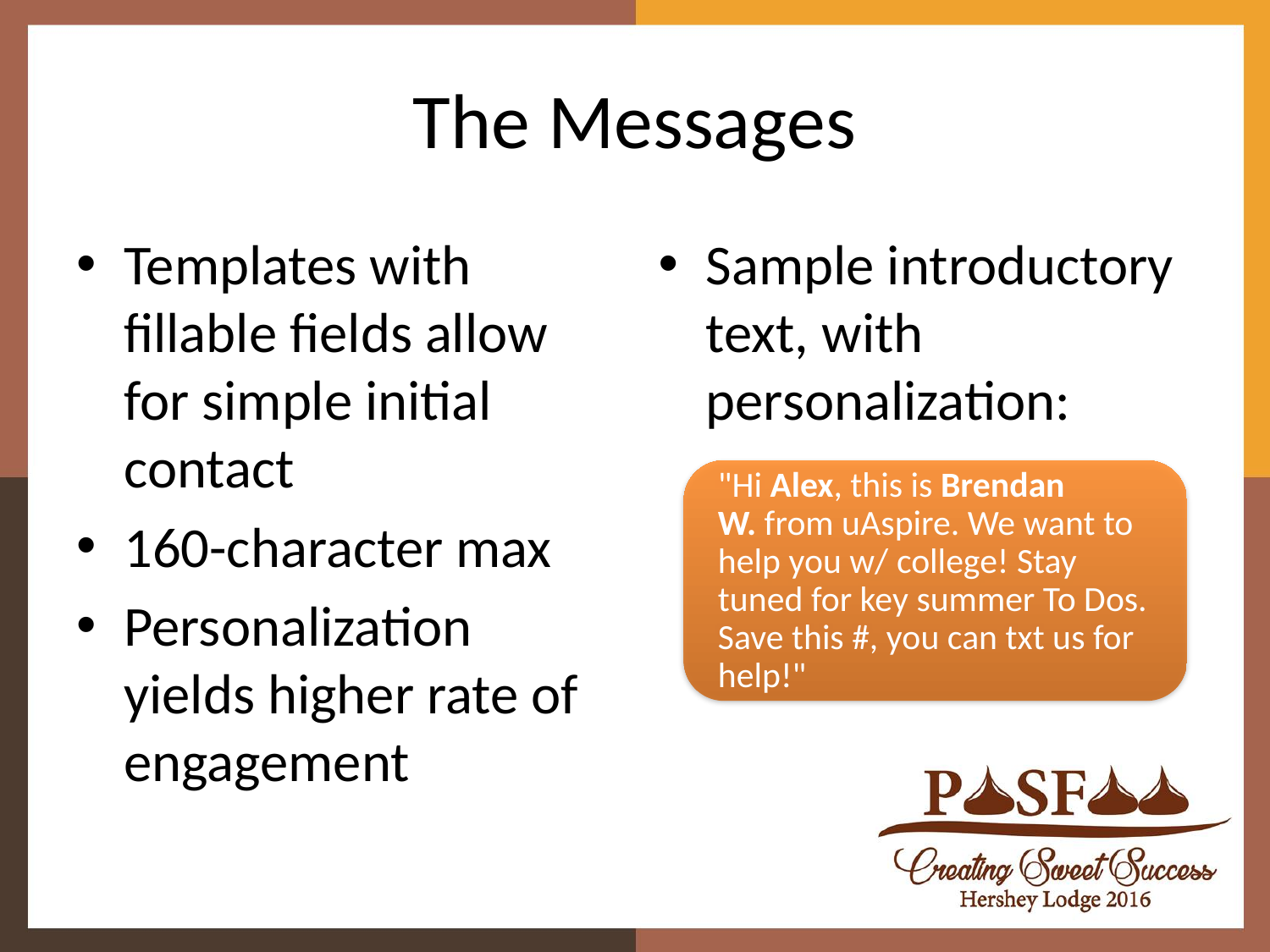

# The Messages

Templates with fillable fields allow for simple initial contact
160-character max
Personalization yields higher rate of engagement
Sample introductory text, with personalization:

"Hi Alex, this is Brendan W. from uAspire. We want to help you w/ college! Stay tuned for key summer To Dos. Save this #, you can txt us for help!"